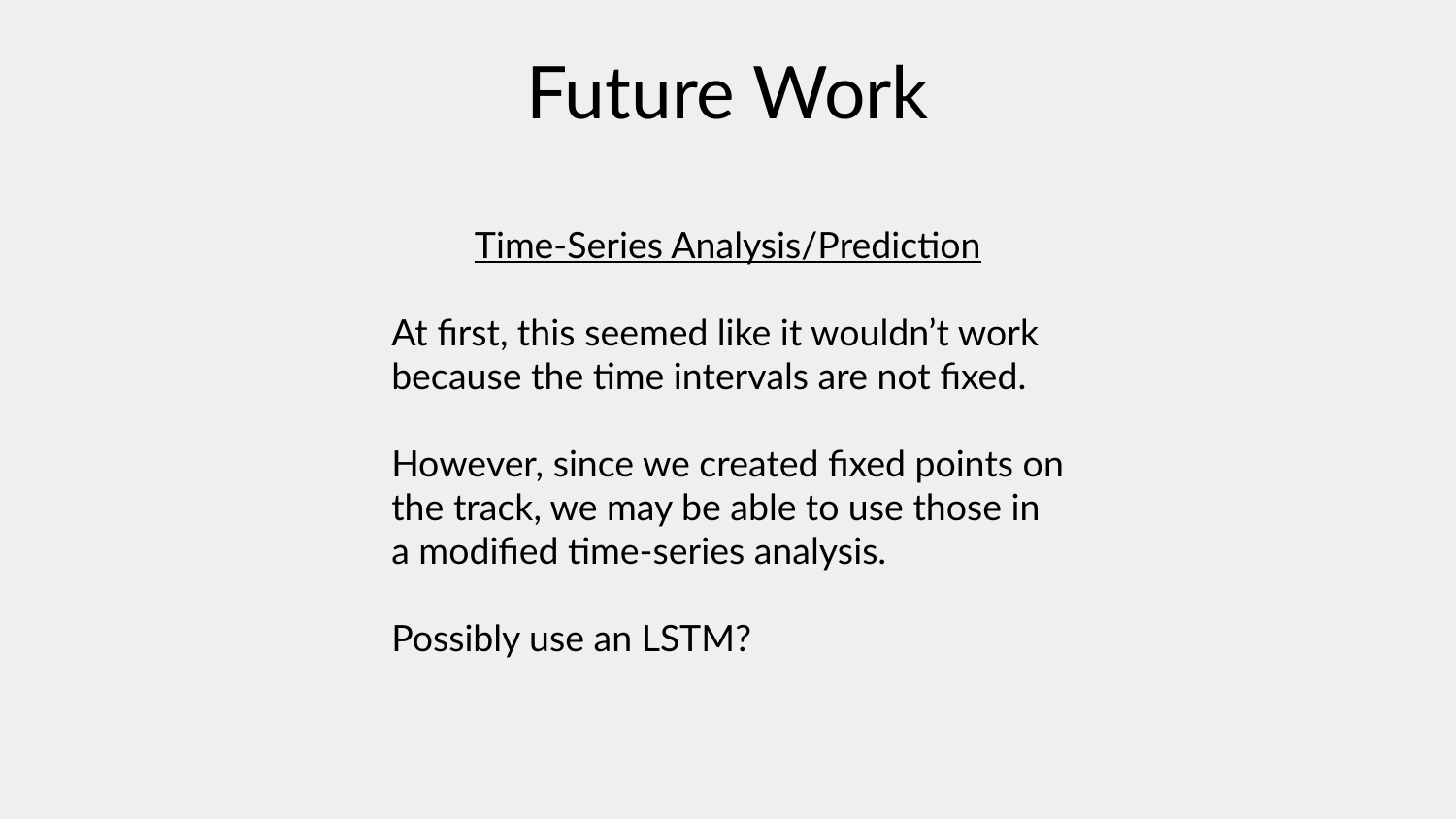

# Future Work
Time-Series Analysis/Prediction

At first, this seemed like it wouldn’t work because the time intervals are not fixed.
However, since we created fixed points on the track, we may be able to use those in a modified time-series analysis.

Possibly use an LSTM?